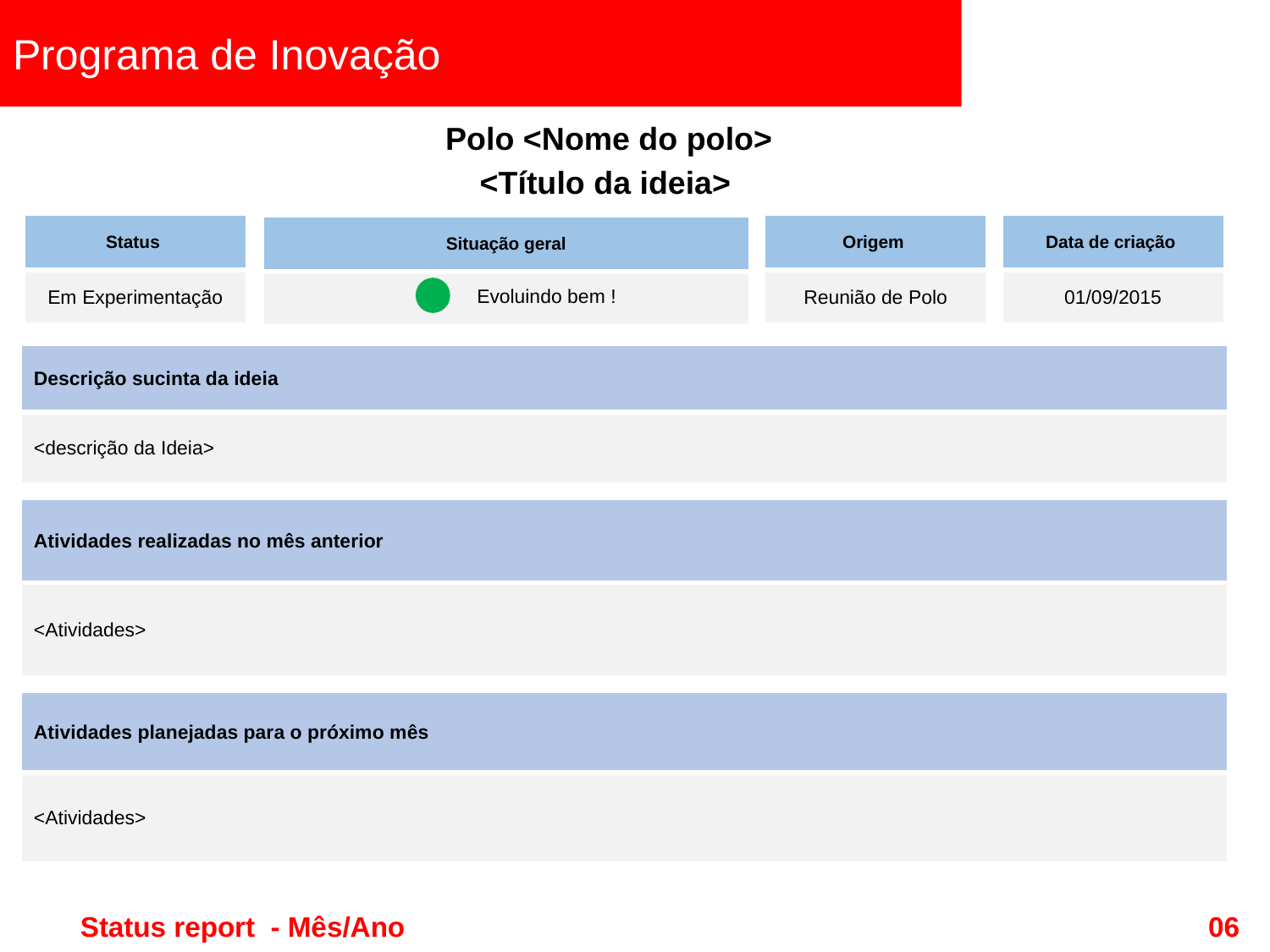

Polo <Nome do polo>
<Título da ideia>
| Status |
| --- |
| Em Experimentação |
| Origem |
| --- |
| Reunião de Polo |
| Data de criação |
| --- |
| 01/09/2015 |
| Situação geral |
| --- |
|  |

Evoluindo bem !
| Descrição sucinta da ideia |
| --- |
| <descrição da Ideia> |
| Atividades realizadas no mês anterior |
| --- |
| <Atividades> |
| Atividades planejadas para o próximo mês |
| --- |
| <Atividades> |
Status report  - Mês/Ano
06